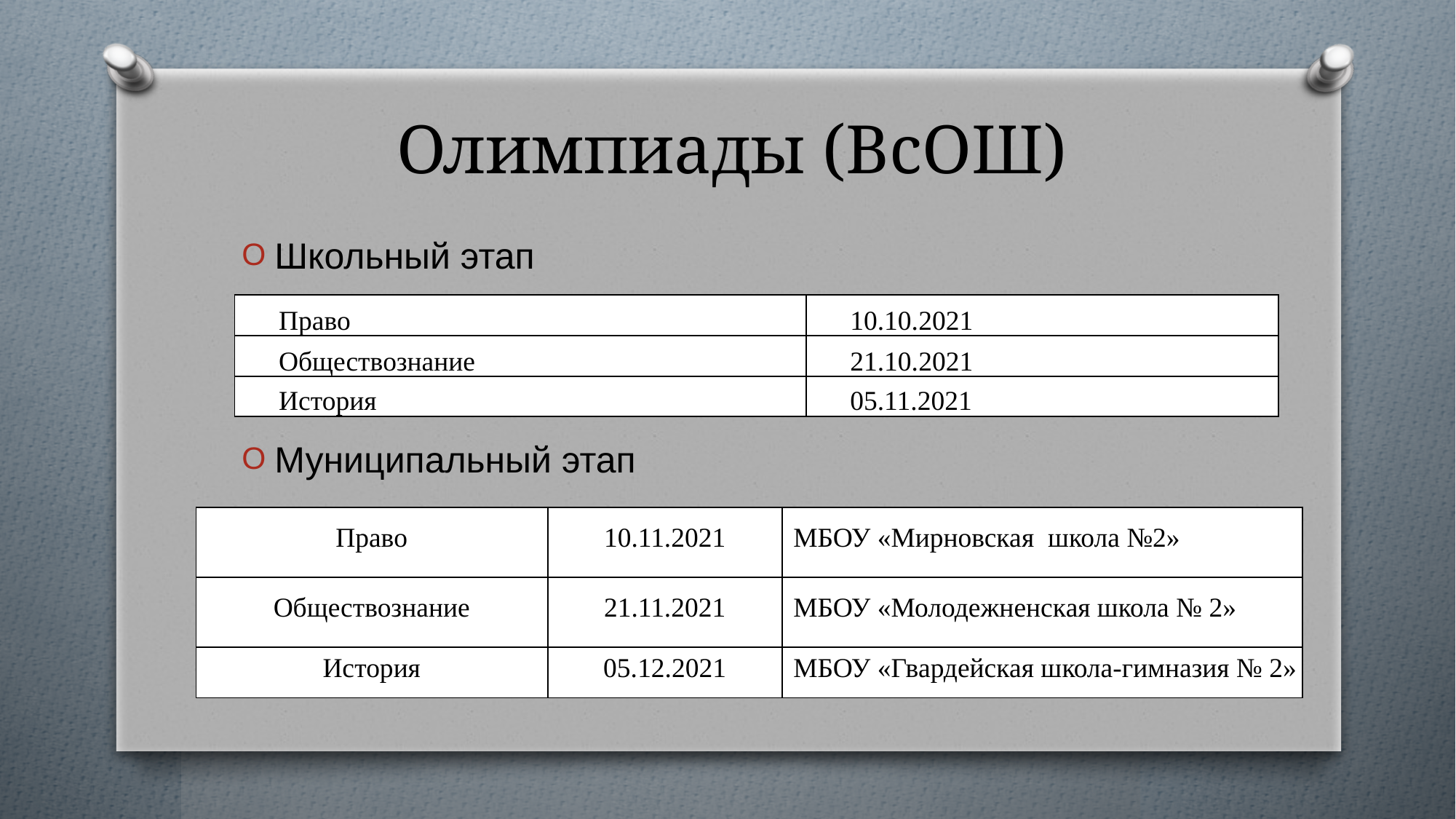

# Олимпиады (ВсОШ)
Школьный этап

Муниципальный этап

| Право | 10.10.2021 |
| --- | --- |
| Обществознание | 21.10.2021 |
| История | 05.11.2021 |
| Право | 10.11.2021 | МБОУ «Мирновская школа №2» |
| --- | --- | --- |
| Обществознание | 21.11.2021 | МБОУ «Молодежненская школа № 2» |
| История | 05.12.2021 | МБОУ «Гвардейская школа-гимназия № 2» |